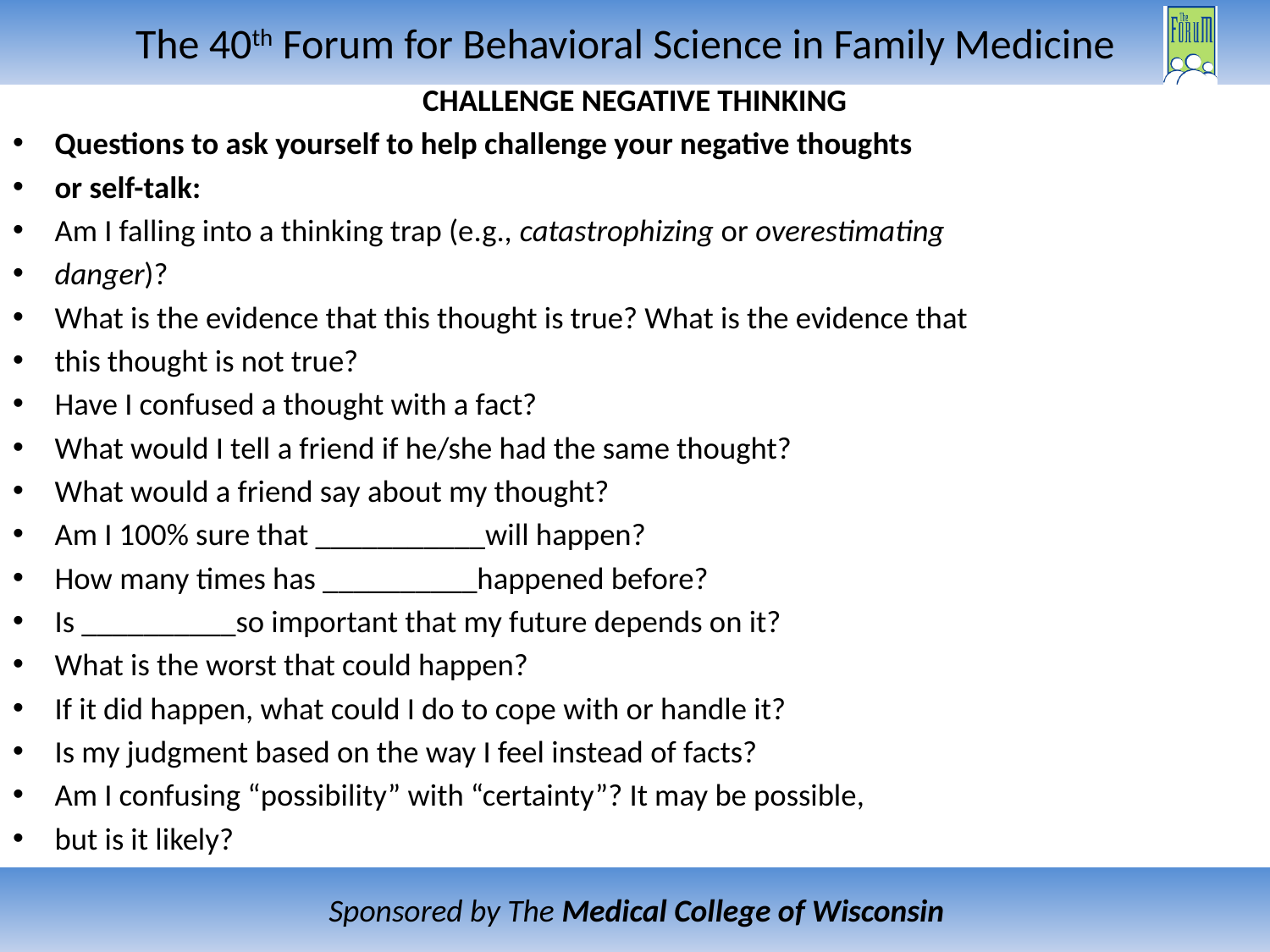

CHALLENGE NEGATIVE THINKING
Questions to ask yourself to help challenge your negative thoughts
or self-talk:
Am I falling into a thinking trap (e.g., catastrophizing or overestimating
danger)?
What is the evidence that this thought is true? What is the evidence that
this thought is not true?
Have I confused a thought with a fact?
What would I tell a friend if he/she had the same thought?
What would a friend say about my thought?
Am I 100% sure that ___________will happen?
How many times has __________happened before?
Is __________so important that my future depends on it?
What is the worst that could happen?
If it did happen, what could I do to cope with or handle it?
Is my judgment based on the way I feel instead of facts?
Am I confusing “possibility” with “certainty”? It may be possible,
but is it likely?